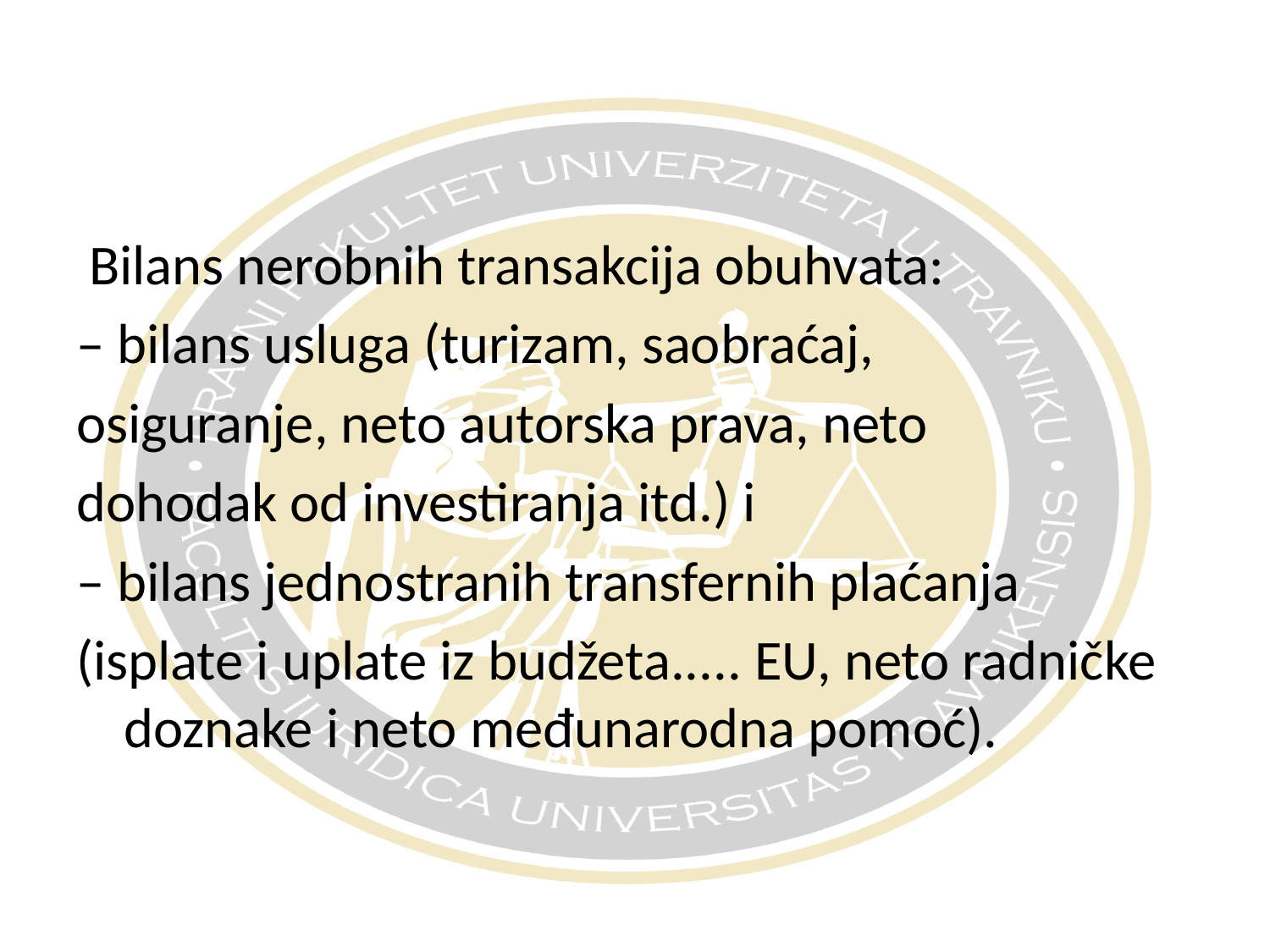

Bilans nerobnih transakcija obuhvata:
– bilans usluga (turizam, saobraćaj,
osiguranje, neto autorska prava, neto
dohodak od investiranja itd.) i
– bilans jednostranih transfernih plaćanja
(isplate i uplate iz budžeta..... EU, neto radničke doznake i neto međunarodna pomoć).